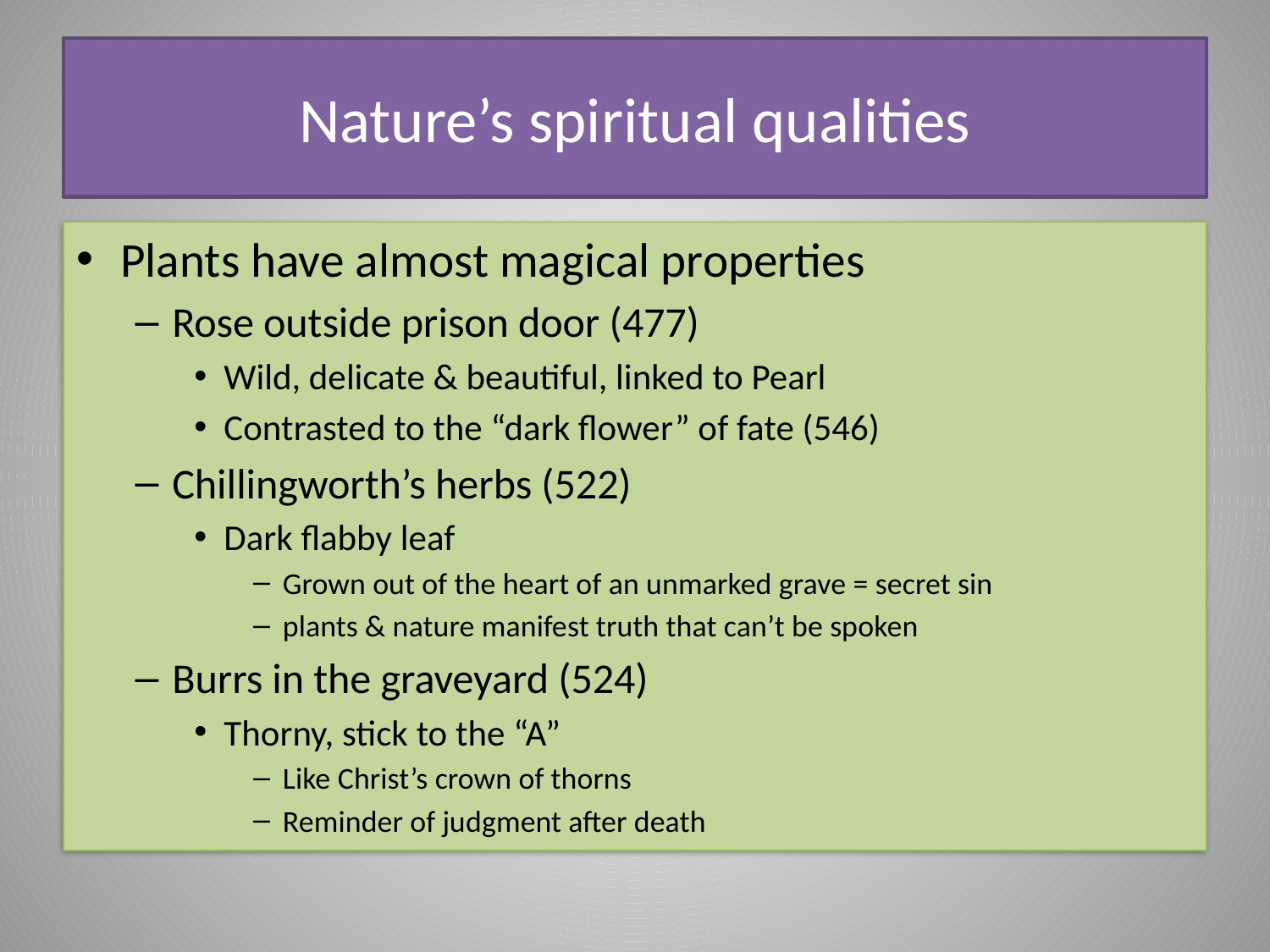

# Nature’s spiritual qualities
Plants have almost magical properties
Rose outside prison door (477)
Wild, delicate & beautiful, linked to Pearl
Contrasted to the “dark flower” of fate (546)
Chillingworth’s herbs (522)
Dark flabby leaf
Grown out of the heart of an unmarked grave = secret sin
plants & nature manifest truth that can’t be spoken
Burrs in the graveyard (524)
Thorny, stick to the “A”
Like Christ’s crown of thorns
Reminder of judgment after death